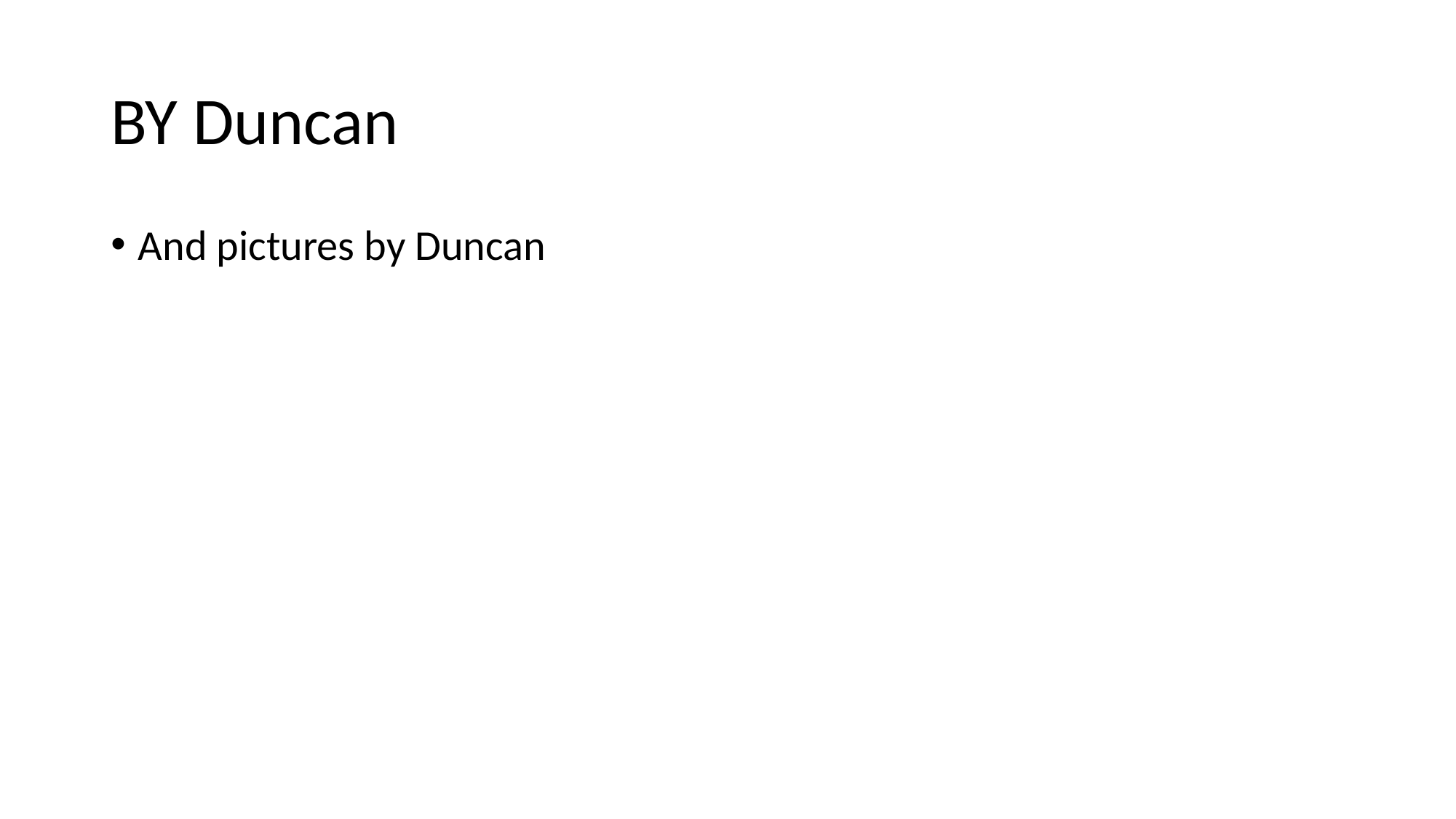

# BY Duncan
And pictures by Duncan